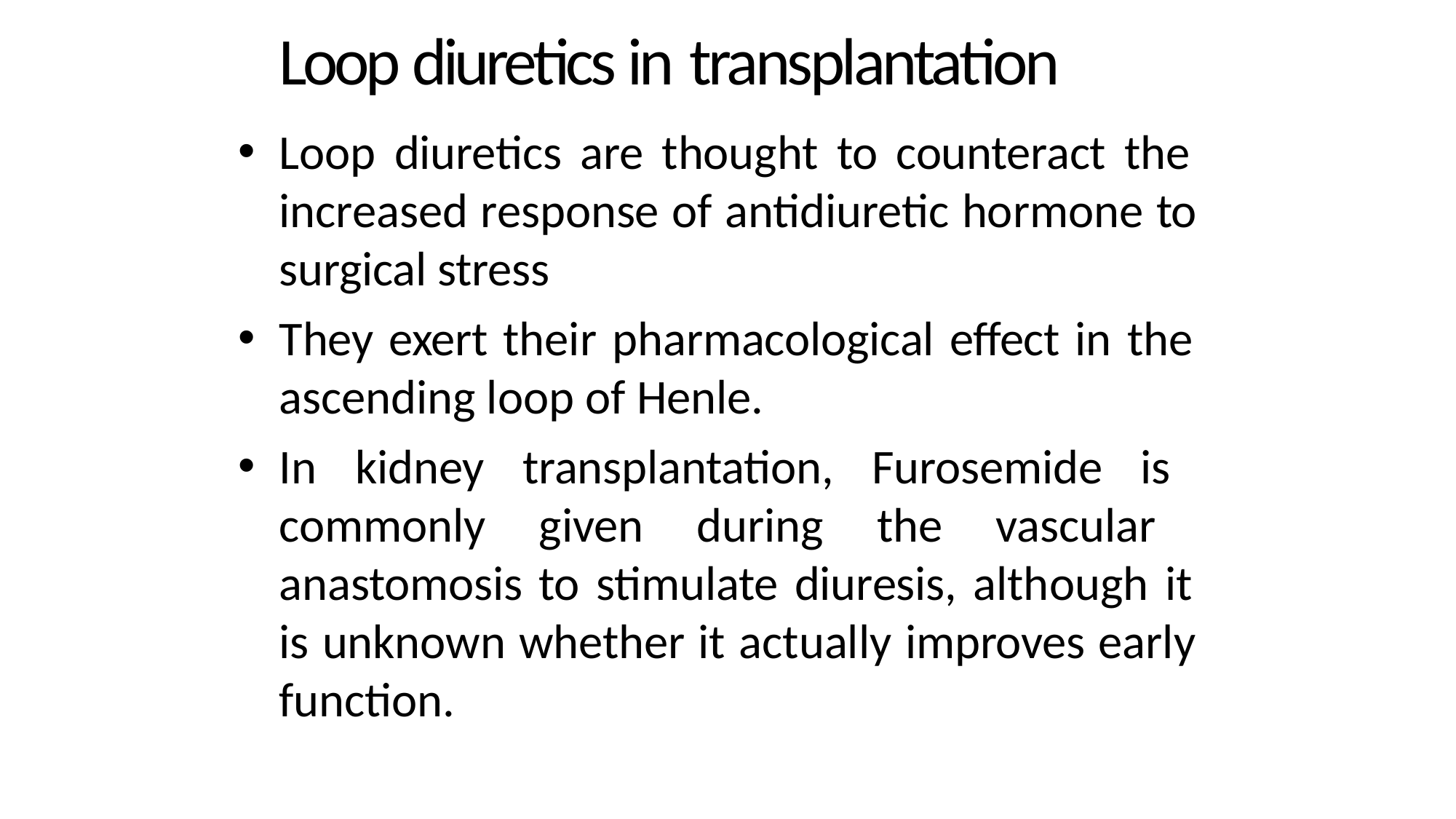

# Loop diuretics in transplantation
Loop diuretics are thought to counteract the  increased response of antidiuretic hormone to  surgical stress
They exert their pharmacological effect in the  ascending loop of Henle.
In kidney transplantation, Furosemide is  commonly given during the vascular  anastomosis to stimulate diuresis, although it  is unknown whether it actually improves early  function.